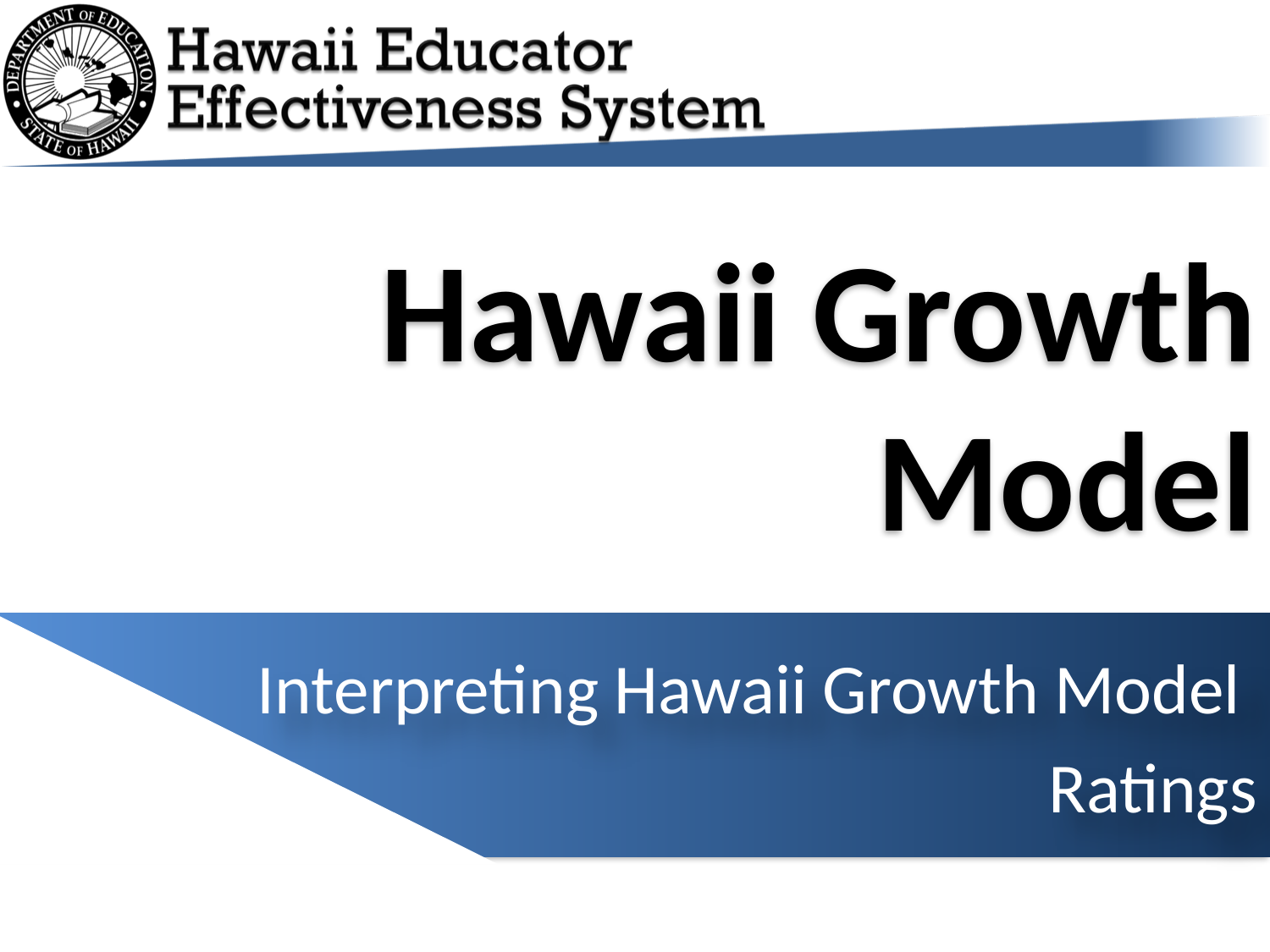

# Hawaii Growth Model
Interpreting Hawaii Growth Model
Ratings